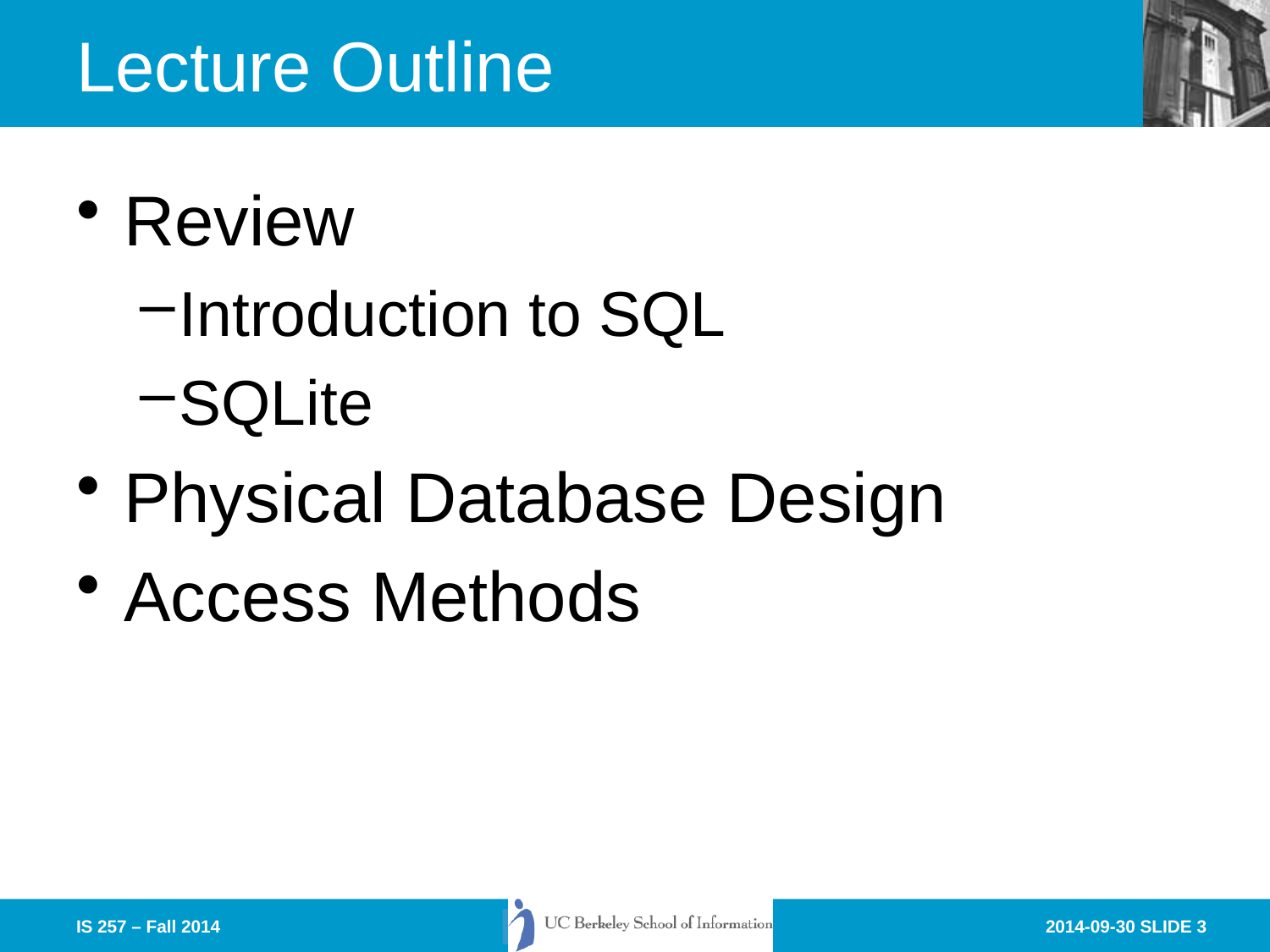

# Lecture Outline
Review
Introduction to SQL
SQLite
Physical Database Design
Access Methods

IS 257 – Fall 2014